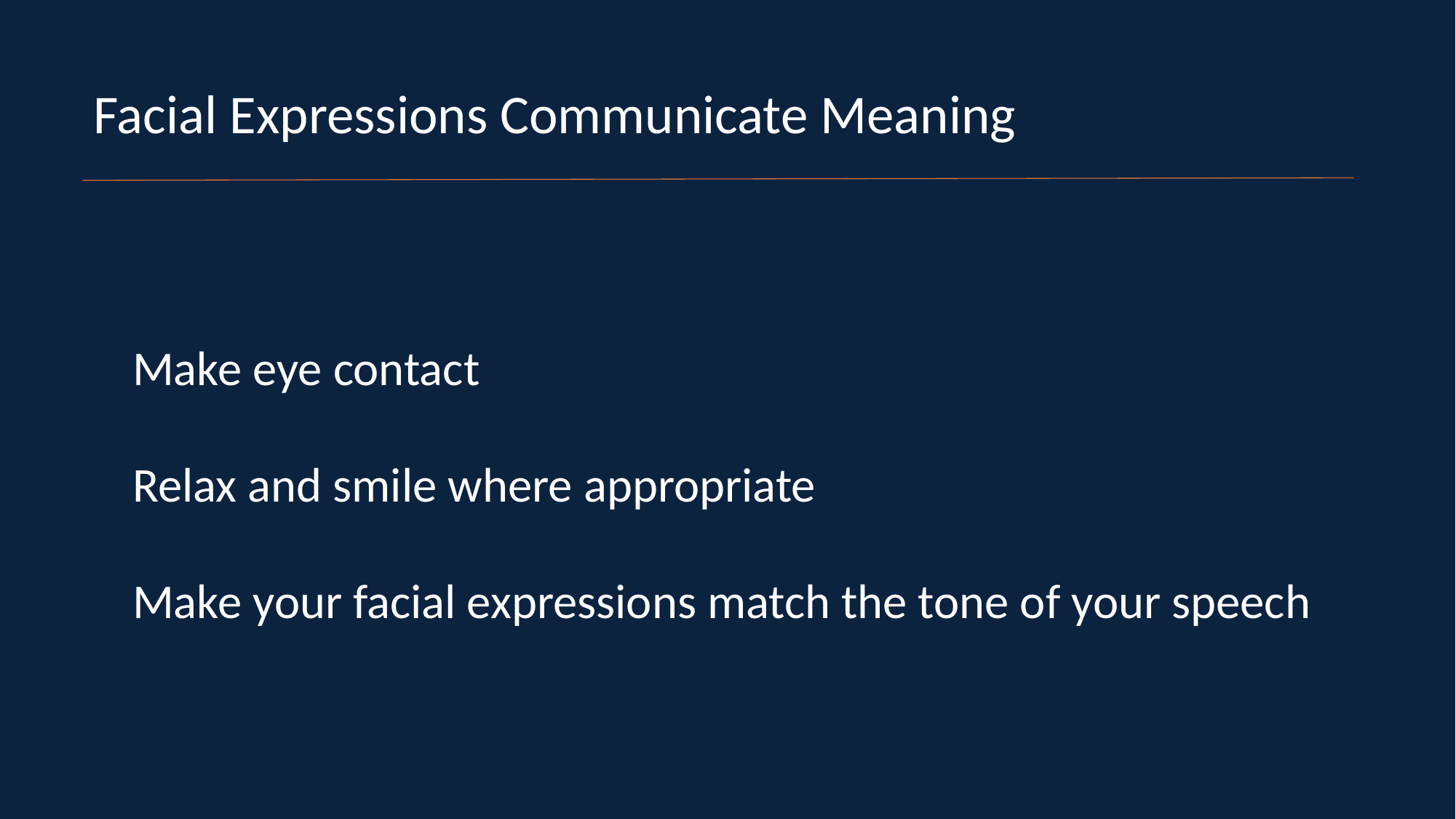

Facial Expressions Communicate Meaning
Make eye contact
Relax and smile where appropriate
Make your facial expressions match the tone of your speech